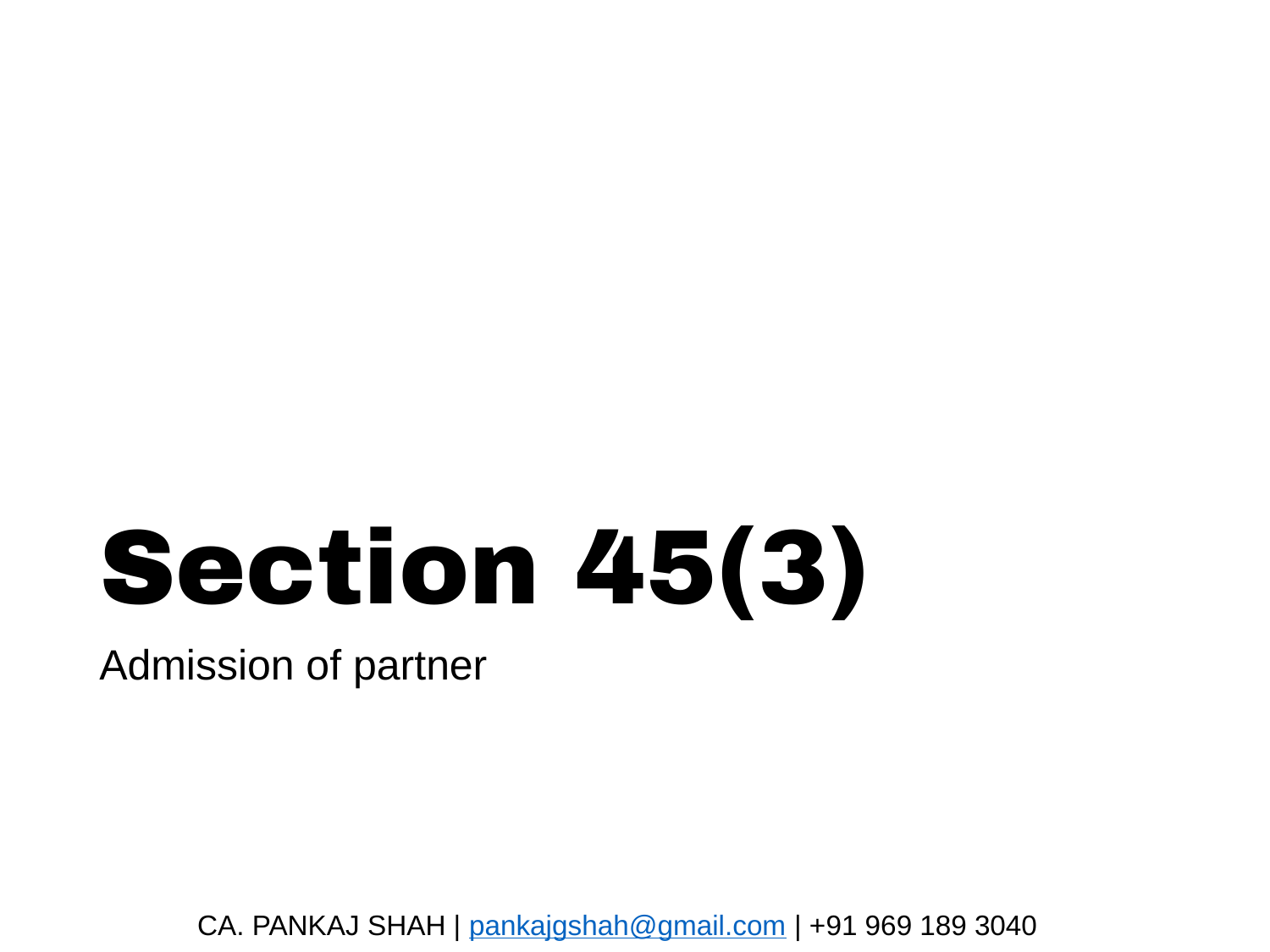

# Section 45(3)
Admission of partner
CA. PANKAJ SHAH | pankajgshah@gmail.com | +91 969 189 3040